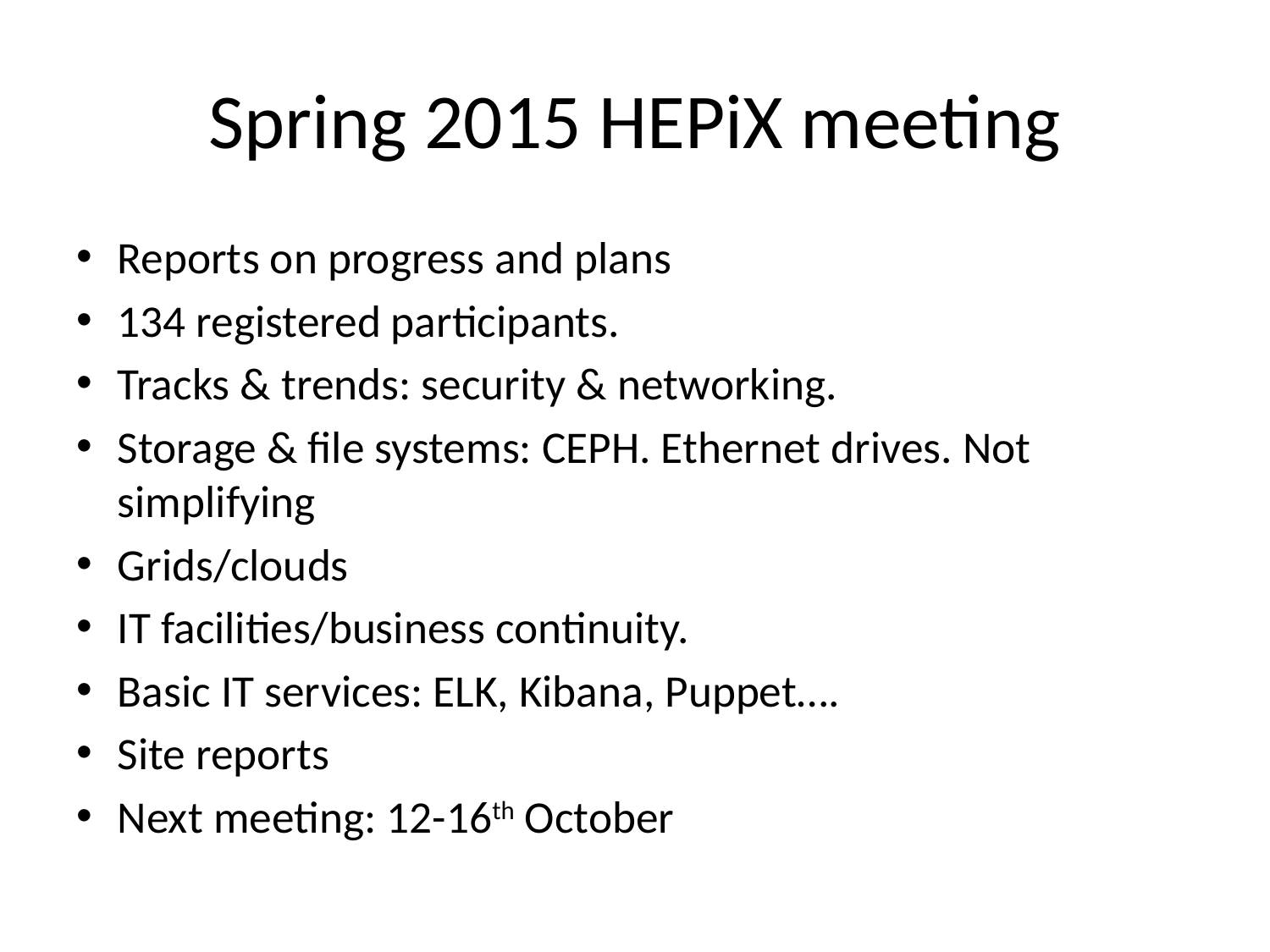

# Spring 2015 HEPiX meeting
Reports on progress and plans
134 registered participants.
Tracks & trends: security & networking.
Storage & file systems: CEPH. Ethernet drives. Not simplifying
Grids/clouds
IT facilities/business continuity.
Basic IT services: ELK, Kibana, Puppet….
Site reports
Next meeting: 12-16th October